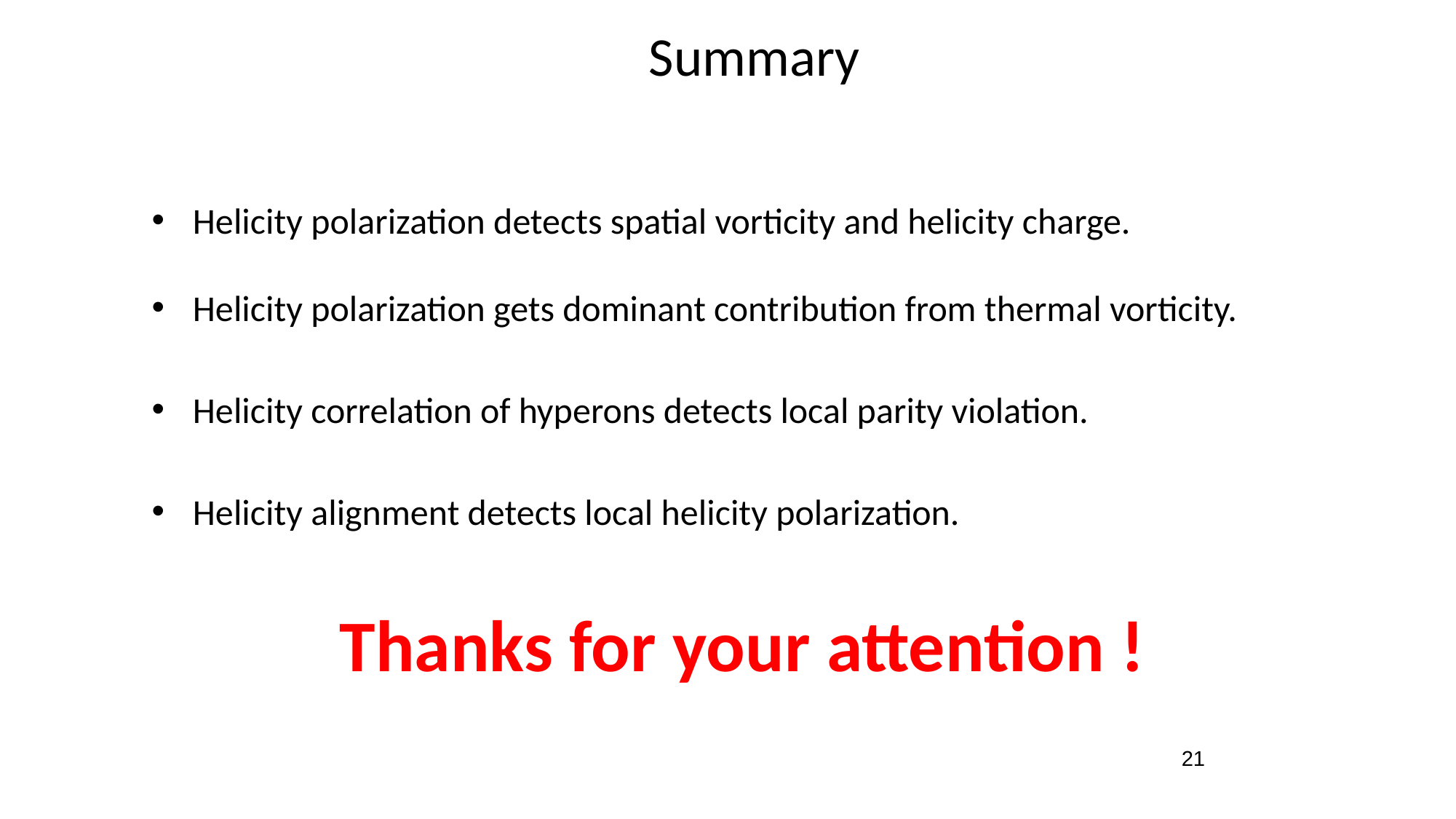

Summary

Helicity polarization detects spatial vorticity and helicity charge.

Helicity polarization gets dominant contribution from thermal vorticity.

Helicity correlation of hyperons detects local parity violation.

Helicity alignment detects local helicity polarization.
Thanks for your attention !

21